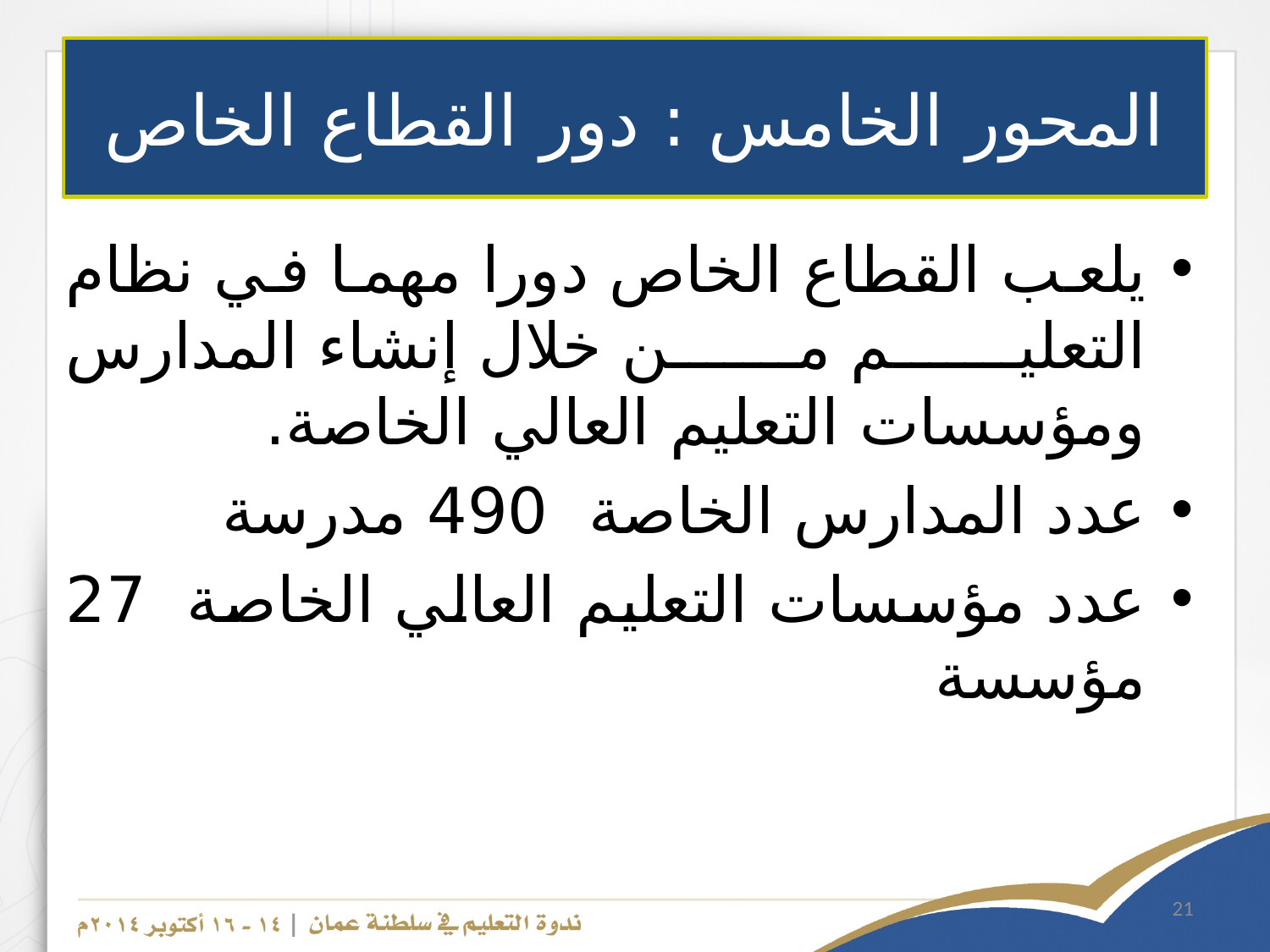

# المحور الخامس : دور القطاع الخاص
يلعب القطاع الخاص دورا مهما في نظام التعليم من خلال إنشاء المدارس ومؤسسات التعليم العالي الخاصة.
عدد المدارس الخاصة  490 مدرسة
عدد مؤسسات التعليم العالي الخاصة  27 مؤسسة

21